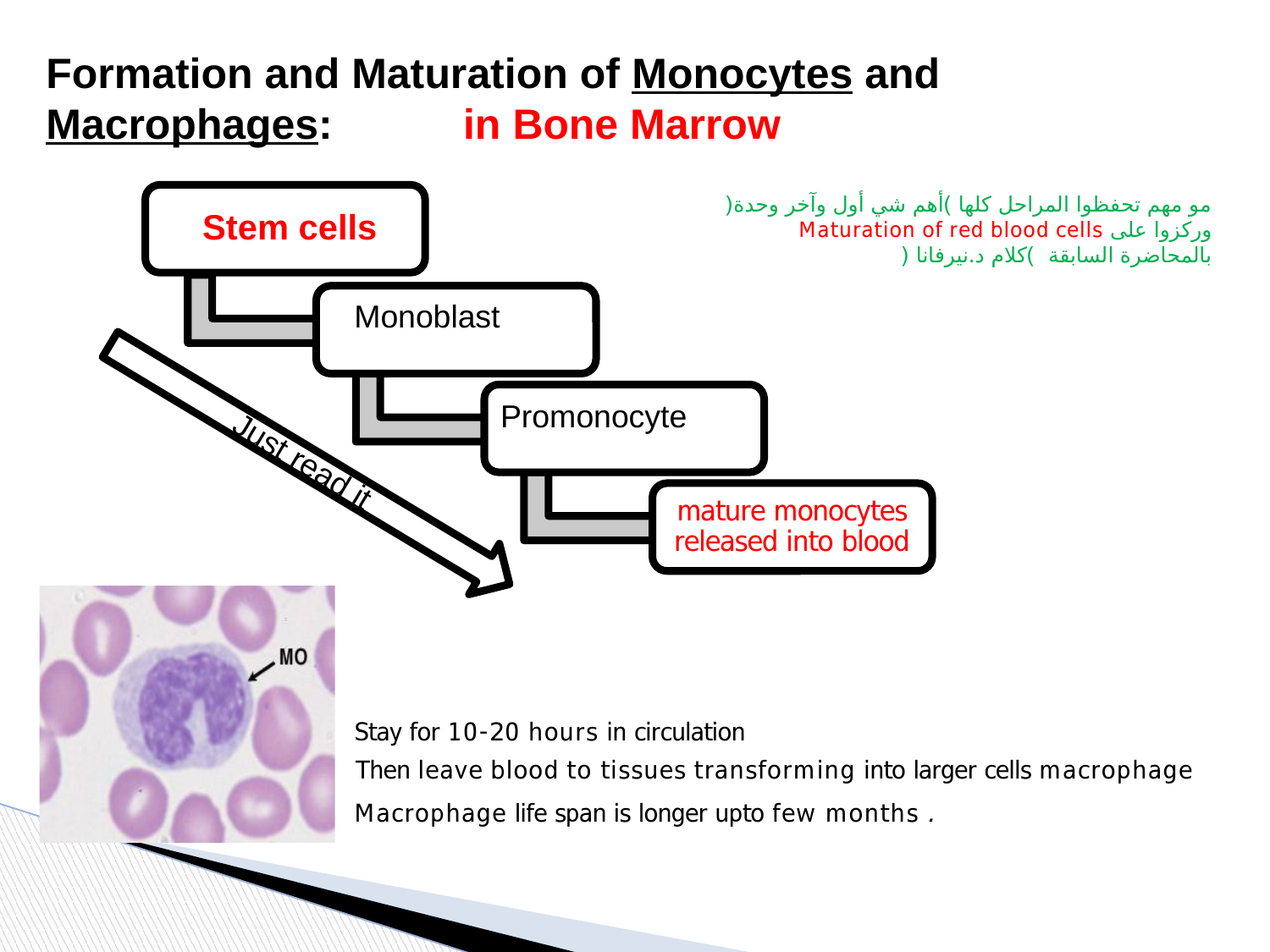

Formation and Maturation of Monocytes and Macrophages:           in Bone Marrow

Stem cells

ووmonoblast

 promonocyte

mature monocytes released into blood
مو مهم تحفظوا المراحل كلها )أهم شي أول وآخر وحدة(
وركزوا على Maturation of red blood cells
بالمحاضرة السابقة  )كلام د.نيرفانا (
Monoblast

Promonocyte

Just read it

Stay for 10-20 hours in circulation
Then leave blood to tissues transforming into larger cells macrophage
. 	Macrophage life span is longer upto few months